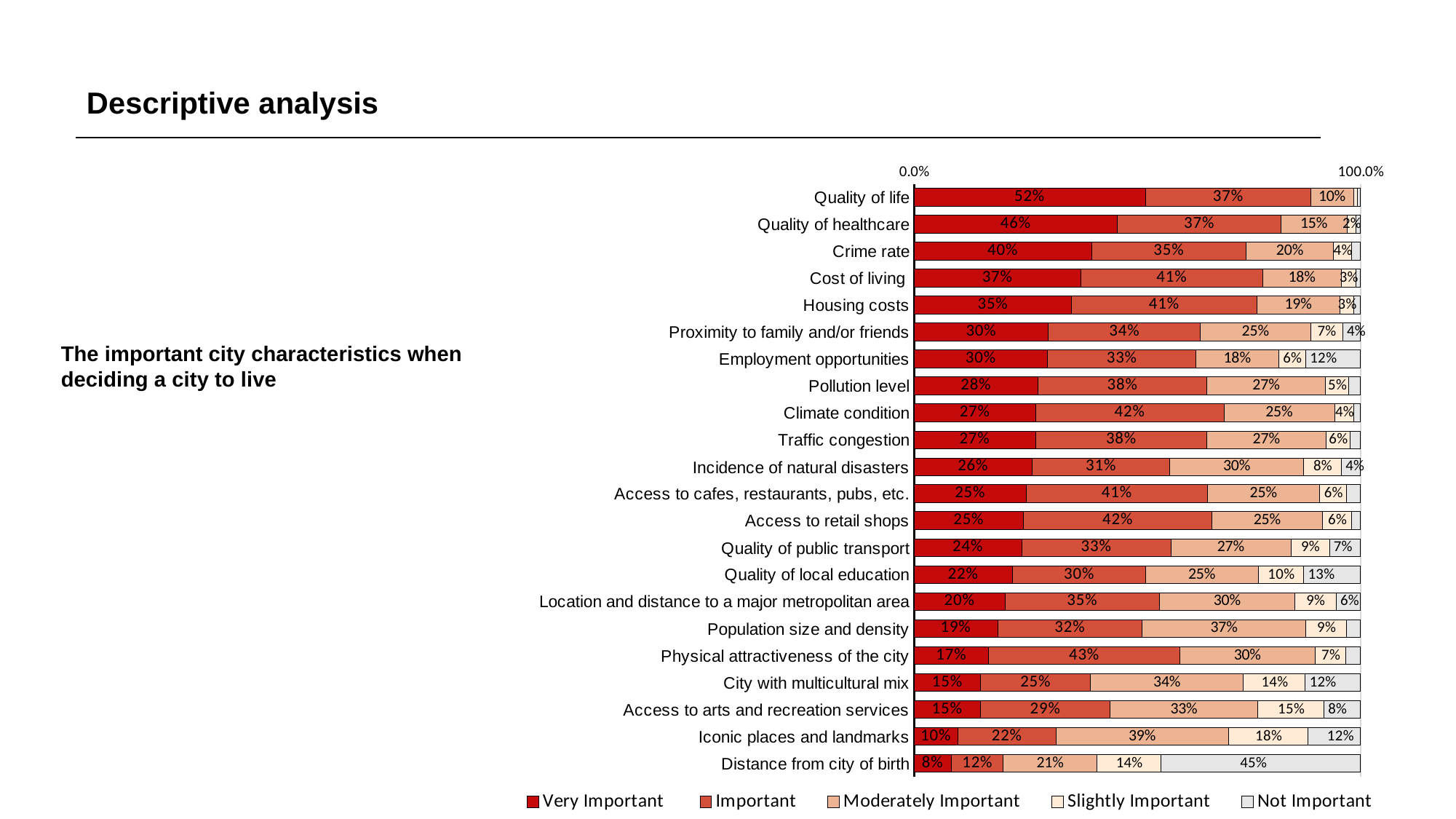

Descriptive analysis

### Chart

| Category | Very Important  | Important | Moderately Important | Slightly Important | Not Important  |
|---|---|---|---|---|---|
| Quality of life | 0.5185922974767596 | 0.36952191235059767 | 0.09628154050464807 | 0.008964143426294821 | 0.0066401062416998665 |
| Quality of healthcare | 0.4555112881806109 | 0.3662018592297477 | 0.14807436918990705 | 0.0199203187250996 | 0.010292164674634794 |
| Crime rate | 0.39741035856573703 | 0.3466135458167331 | 0.1952191235059761 | 0.04083665338645418 | 0.0199203187250996 |
| Cost of living  | 0.3738379814077025 | 0.4070385126162019 | 0.17563081009296147 | 0.03253652058432935 | 0.010956175298804782 |
| Housing costs | 0.35325365205843295 | 0.4140106241699868 | 0.18658698539176627 | 0.03154050464807437 | 0.014608233731739705 |
| Proximity to family and/or friends | 0.301128818061089 | 0.34030544488711817 | 0.24634794156706508 | 0.07171314741035857 | 0.04050464807436919 |
| Employment opportunities | 0.29913678618857903 | 0.33266932270916333 | 0.18426294820717132 | 0.06108897742363878 | 0.12284196547144755 |
| Pollution level | 0.2782204515272244 | 0.37715803452855245 | 0.26626826029216466 | 0.05146082337317397 | 0.02689243027888446 |
| Climate condition | 0.27257636122177953 | 0.4213147410358566 | 0.24800796812749007 | 0.04282868525896414 | 0.015272244355909695 |
| Traffic congestion | 0.27224435590969454 | 0.3834661354581673 | 0.26626826029216466 | 0.05511288180610889 | 0.022908366533864542 |
| Incidence of natural disasters | 0.2646082337317397 | 0.30810092961487384 | 0.299800796812749 | 0.08432934926958831 | 0.04316069057104914 |
| Access to cafes, restaurants, pubs, etc. | 0.25132802124834 | 0.40571049136786186 | 0.25132802124834 | 0.060756972111553786 | 0.030876494023904383 |
| Access to retail shops | 0.24535192563081012 | 0.4216467463479416 | 0.24833997343957503 | 0.06407702523240372 | 0.020584329349269587 |
| Quality of public transport | 0.2410358565737052 | 0.3343293492695883 | 0.2685922974767596 | 0.08632138114209828 | 0.0697211155378486 |
| Quality of local education | 0.2201195219123506 | 0.29913678618857903 | 0.25132802124834 | 0.10192563081009297 | 0.12749003984063745 |
| Location and distance to a major metropolitan area | 0.20385126162018594 | 0.34594953519256305 | 0.30312084993359895 | 0.09196547144754316 | 0.05511288180610889 |
| Population size and density | 0.18791500664010624 | 0.3227091633466135 | 0.3671978751660026 | 0.0903054448871182 | 0.03187250996015936 |
| Physical attractiveness of the city | 0.16733067729083664 | 0.42828685258964144 | 0.30278884462151395 | 0.06905710491367861 | 0.03253652058432935 |
| City with multicultural mix | 0.14907038512616202 | 0.24634794156706508 | 0.3422974767596281 | 0.13844621513944222 | 0.12383798140770252 |
| Access to arts and recreation services | 0.14873837981407703 | 0.2908366533864542 | 0.33034528552456843 | 0.14807436918990705 | 0.08200531208499334 |
| Iconic places and landmarks | 0.09827357237715803 | 0.2197875166002656 | 0.38612217795484727 | 0.17828685258964141 | 0.11752988047808766 |
| Distance from city of birth | 0.08366533864541832 | 0.11653386454183266 | 0.20949535192563082 | 0.14375830013280214 | 0.44654714475431606 |
The important city characteristics when deciding a city to live